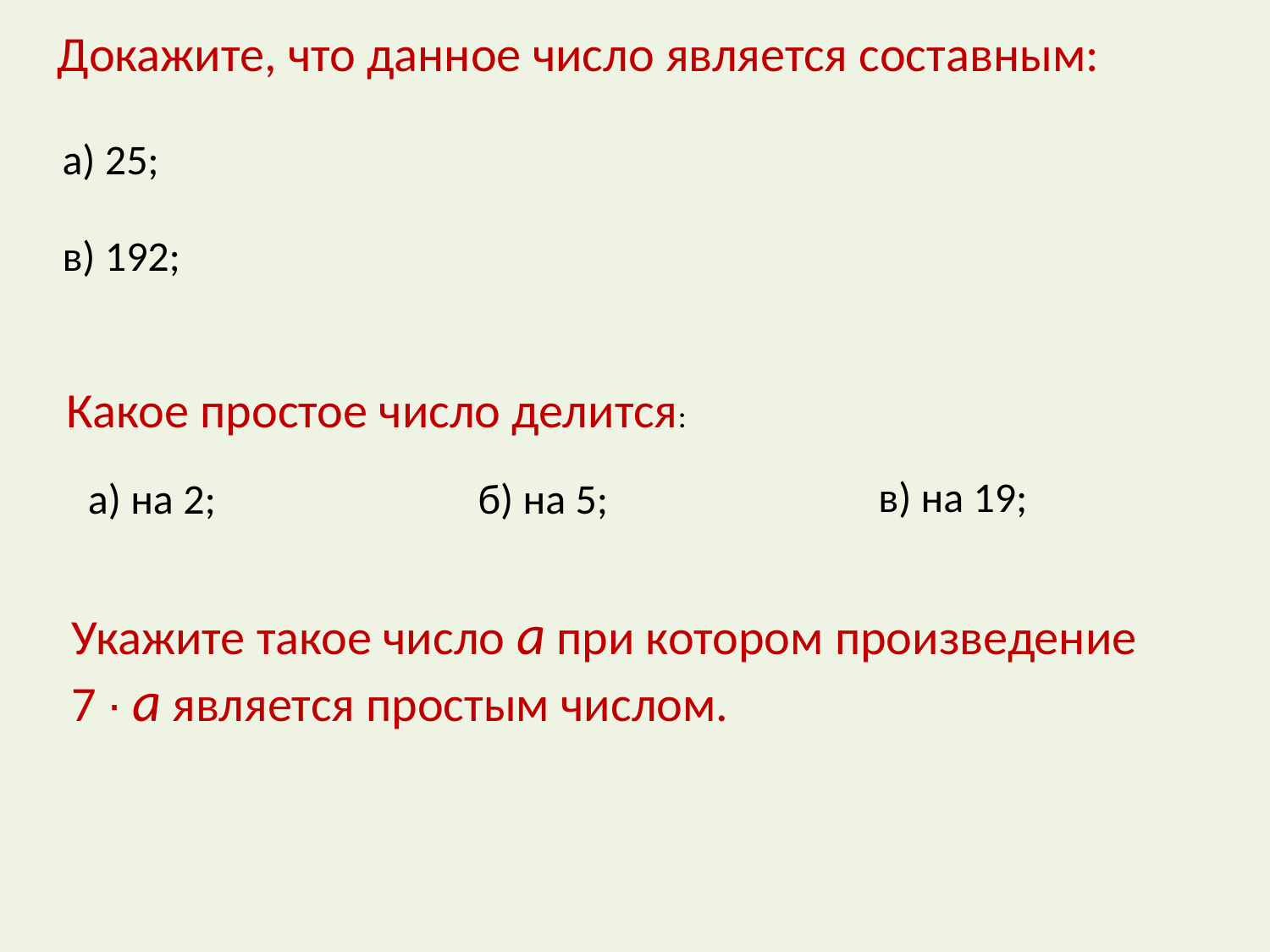

Докажите, что данное число является составным:
а) 25;
в) 192;
Какое простое число делится:
в) на 19;
б) на 5;
а) на 2;
Укажите такое число а при котором произведение 7 ∙ а является простым числом.